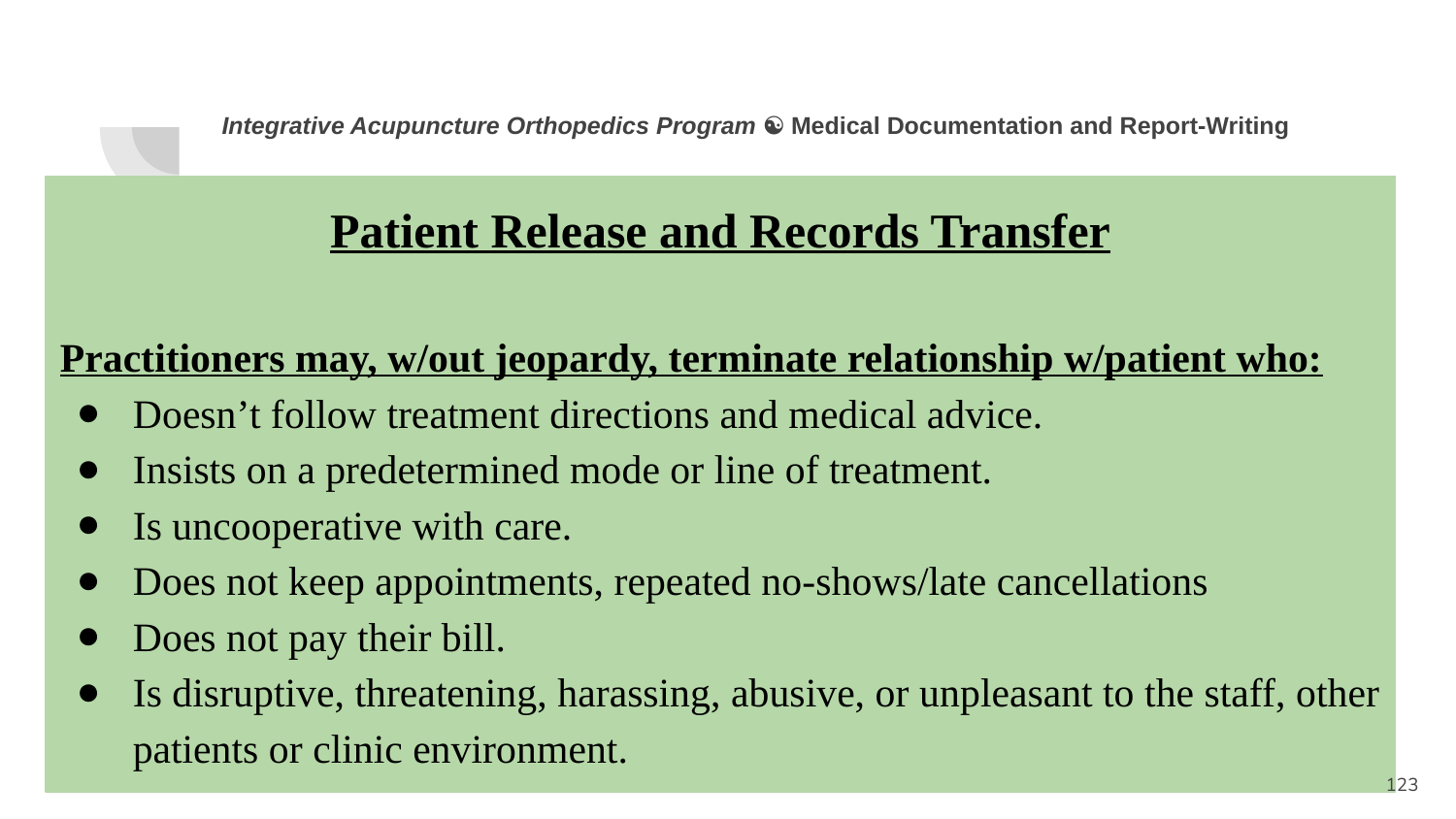

Integrative Acupuncture Orthopedics Program ☯ Medical Documentation and Report-Writing
Patient Release and Records Transfer

Practitioners may, w/out jeopardy, terminate relationship w/patient who:
Doesn’t follow treatment directions and medical advice.
Insists on a predetermined mode or line of treatment.
Is uncooperative with care.
Does not keep appointments, repeated no-shows/late cancellations
Does not pay their bill.
Is disruptive, threatening, harassing, abusive, or unpleasant to the staff, other patients or clinic environment.
123